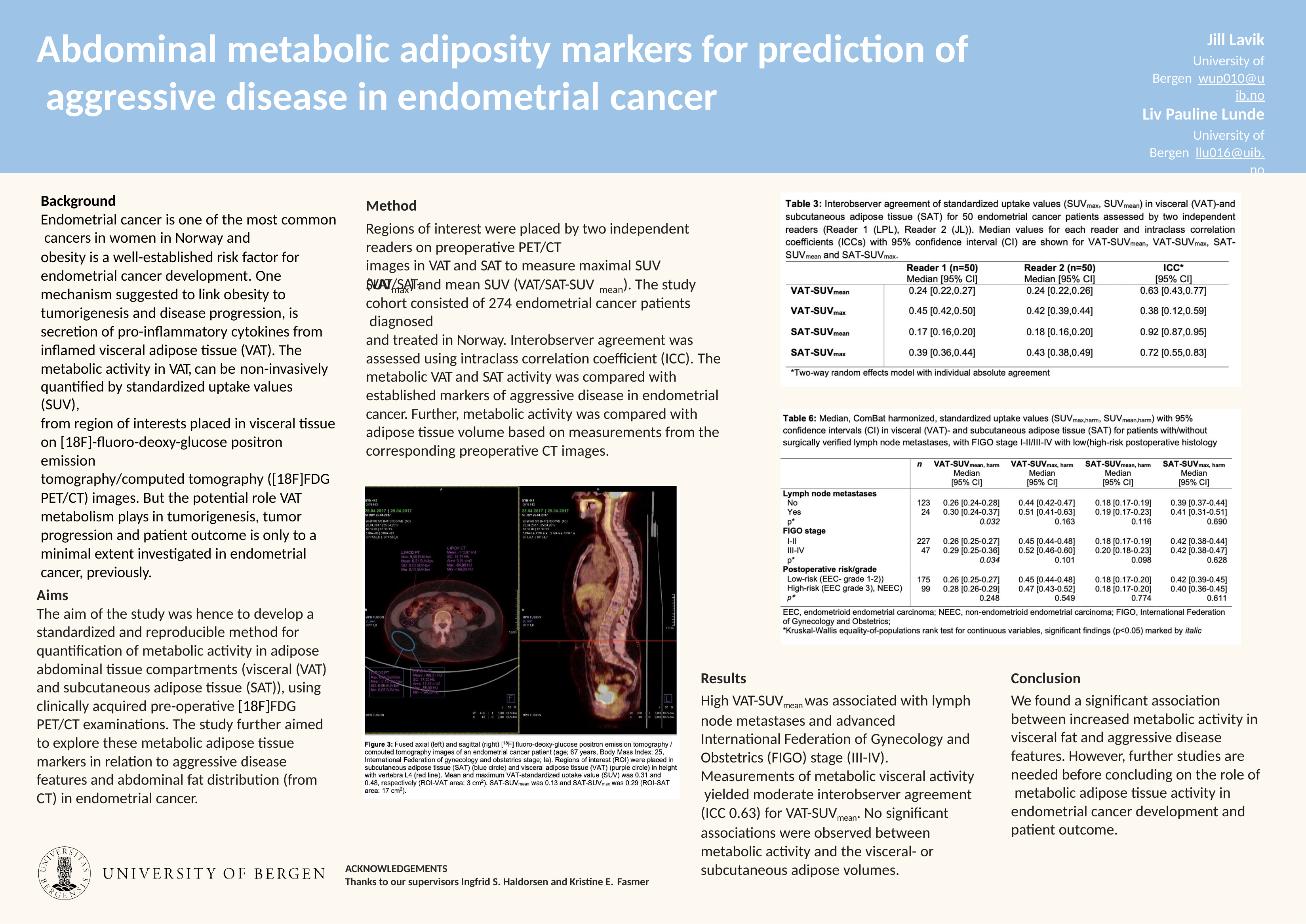

# Abdominal metabolic adiposity markers for prediction of  aggressive disease in endometrial cancer
Jill Lavik  University of Bergen  wup010@uib.no
Liv Pauline Lunde  University of Bergen  llu016@uib.no
Background
Endometrial cancer is one of the most common  cancers in women in Norway and
obesity is a well-established risk factor for  endometrial cancer development. One  mechanism suggested to link obesity to  tumorigenesis and disease progression, is  secretion of pro-inflammatory cytokines from  inflamed visceral adipose tissue (VAT). The  metabolic activity in VAT, can be non-invasively
quantified by standardized uptake values (SUV),
from region of interests placed in visceral tissue  on [18F]-fluoro-deoxy-glucose positron  emission
tomography/computed tomography ([18F]FDG
PET/CT) images. But the potential role VAT  metabolism plays in tumorigenesis, tumor  progression and patient outcome is only to a  minimal extent investigated in endometrial  cancer, previously.
Aims
The aim of the study was hence to develop a  standardized and reproducible method for  quantification of metabolic activity in adipose  abdominal tissue compartments (visceral (VAT)  and subcutaneous adipose tissue (SAT)), using  clinically acquired pre-operative [18F]FDG  PET/CT examinations. The study further aimed  to explore these metabolic adipose tissue  markers in relation to aggressive disease  features and abdominal fat distribution (from  CT) in endometrial cancer.
Method
Regions of interest were placed by two independent  readers on preoperative PET/CT
images in VAT and SAT to measure maximal SUV (VAT/SAT-

SUV	) and mean SUV (VAT/SAT-SUV	). The study
max	mean
cohort consisted of 274 endometrial cancer patients  diagnosed
and treated in Norway. Interobserver agreement was  assessed using intraclass correlation coefficient (ICC). The  metabolic VAT and SAT activity was compared with  established markers of aggressive disease in endometrial  cancer. Further, metabolic activity was compared with  adipose tissue volume based on measurements from the  corresponding preoperative CT images.

Results
High VAT-SUVmean was associated with lymph  node metastases and advanced  International Federation of Gynecology and  Obstetrics (FIGO) stage (III-IV).
Measurements of metabolic visceral activity  yielded moderate interobserver agreement  (ICC 0.63) for VAT-SUVmean. No significant  associations were observed between  metabolic activity and the visceral- or  subcutaneous adipose volumes.
Conclusion
We found a significant association  between increased metabolic activity in  visceral fat and aggressive disease  features. However, further studies are  needed before concluding on the role of  metabolic adipose tissue activity in  endometrial cancer development and  patient outcome.
ACKNOWLEDGEMENTS
Thanks to our supervisors Ingfrid S. Haldorsen and Kristine E. Fasmer